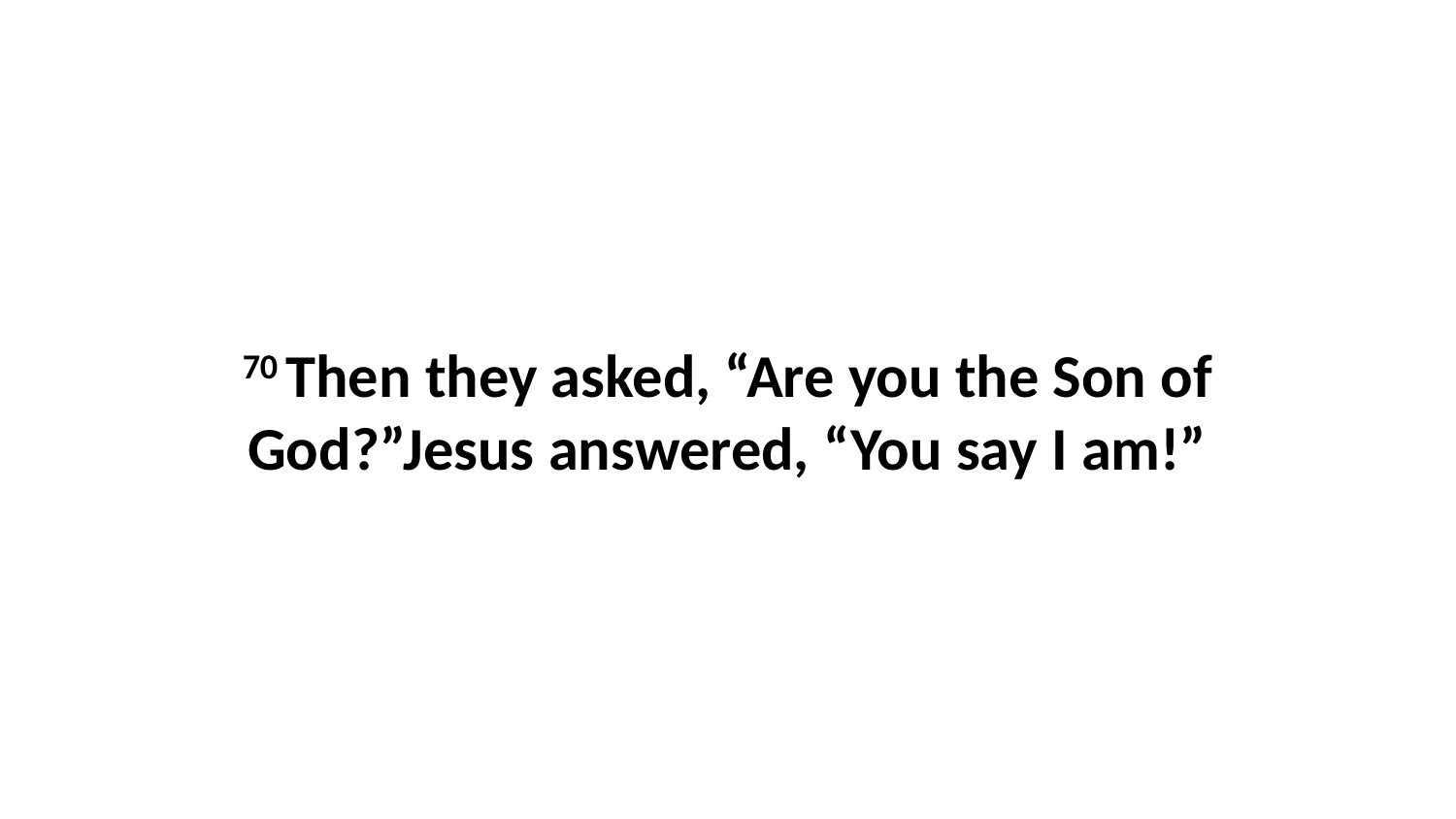

70 Then they asked, “Are you the Son of God?”Jesus answered, “You say I am!”